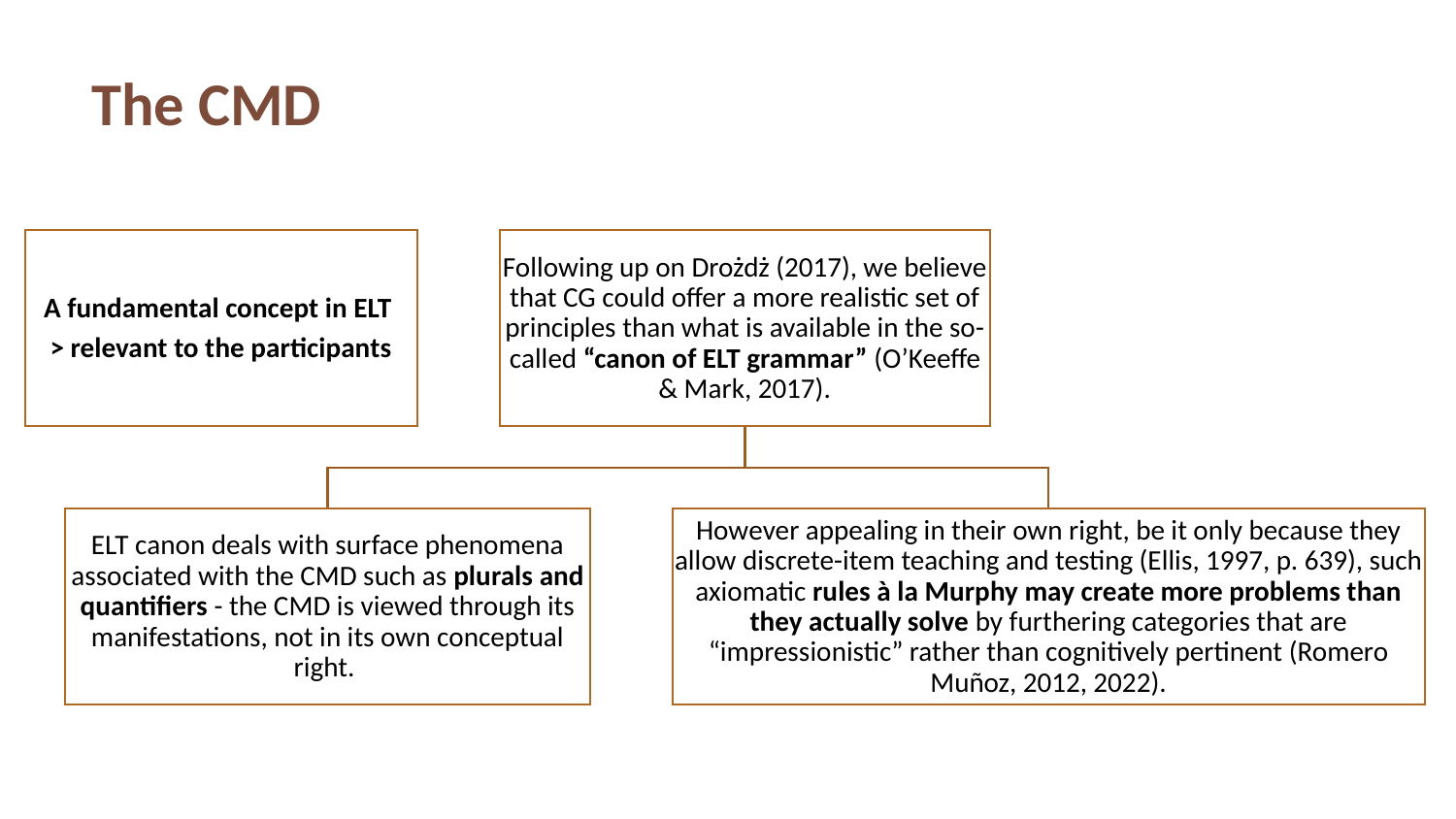

# The CMD
A fundamental concept in ELT
> relevant to the participants
Following up on Drożdż (2017), we believe that CG could offer a more realistic set of principles than what is available in the so-called “canon of ELT grammar” (O’Keeffe & Mark, 2017).
ELT canon deals with surface phenomena associated with the CMD such as plurals and quantifiers - the CMD is viewed through its manifestations, not in its own conceptual right.
However appealing in their own right, be it only because they allow discrete-item teaching and testing (Ellis, 1997, p. 639), such axiomatic rules à la Murphy may create more problems than they actually solve by furthering categories that are “impressionistic” rather than cognitively pertinent (Romero Muñoz, 2012, 2022).